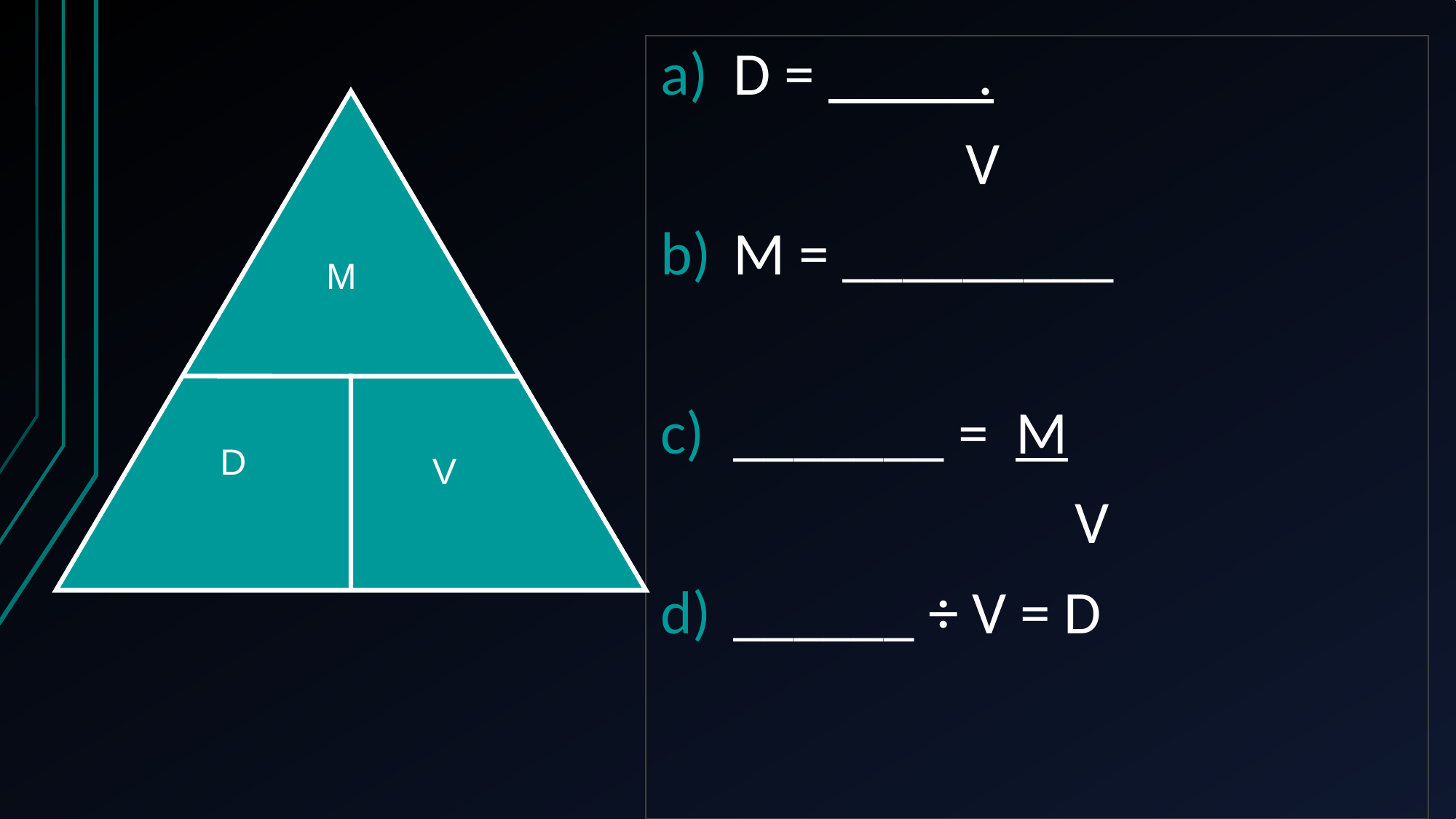

D =            .
		         V
M = _________

_______ =  M
      		         V
______ ÷ V = D

M

D
V